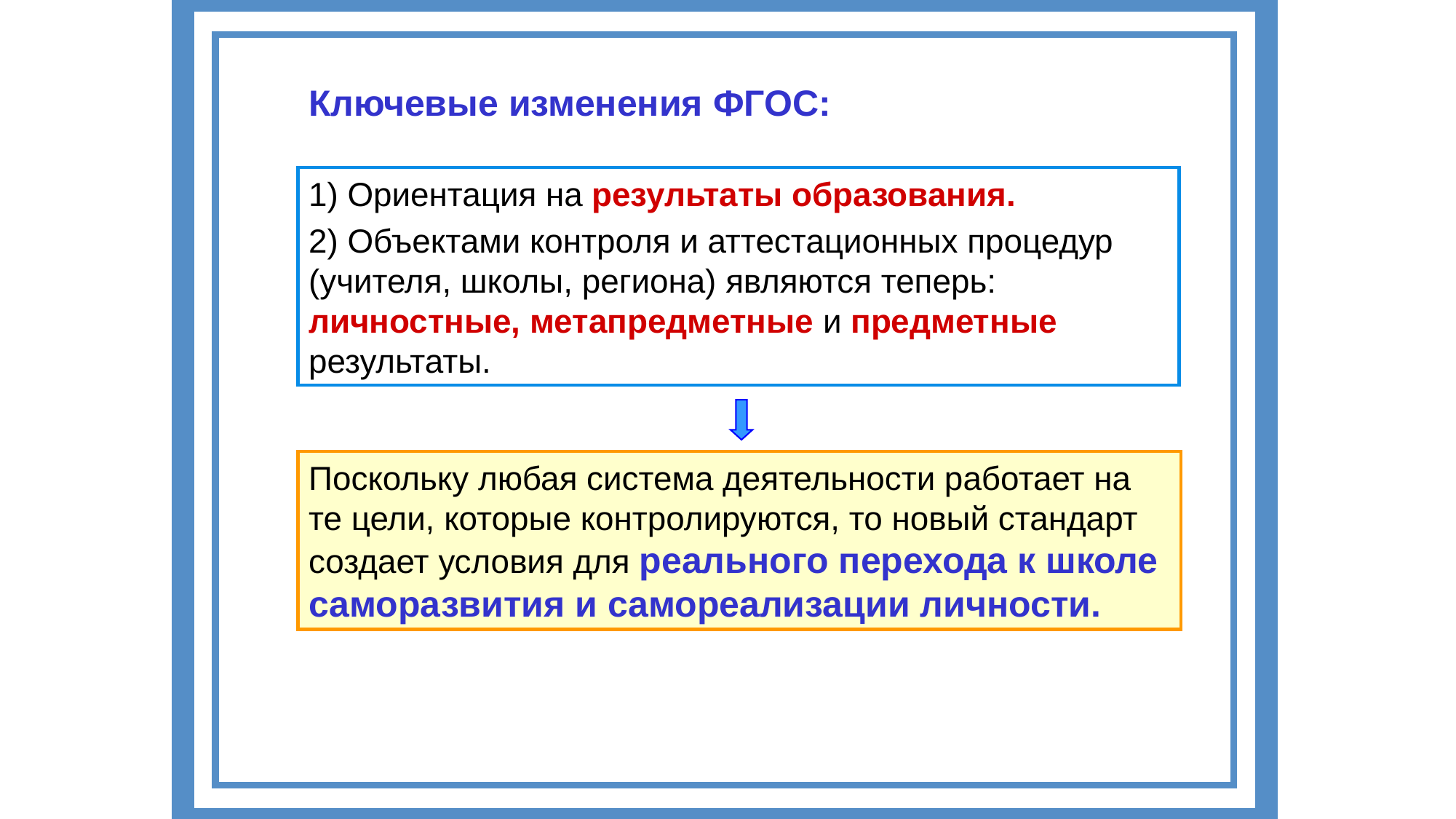

Ключевые изменения ФГОС:
1) Ориентация на результаты образования.
2) Объектами контроля и аттестационных процедур (учителя, школы, региона) являются теперь: личностные, метапредметные и предметные результаты.

Поскольку любая система деятельности работает на те цели, которые контролируются, то новый стандарт создает условия для реального перехода к школе саморазвития и самореализации личности.